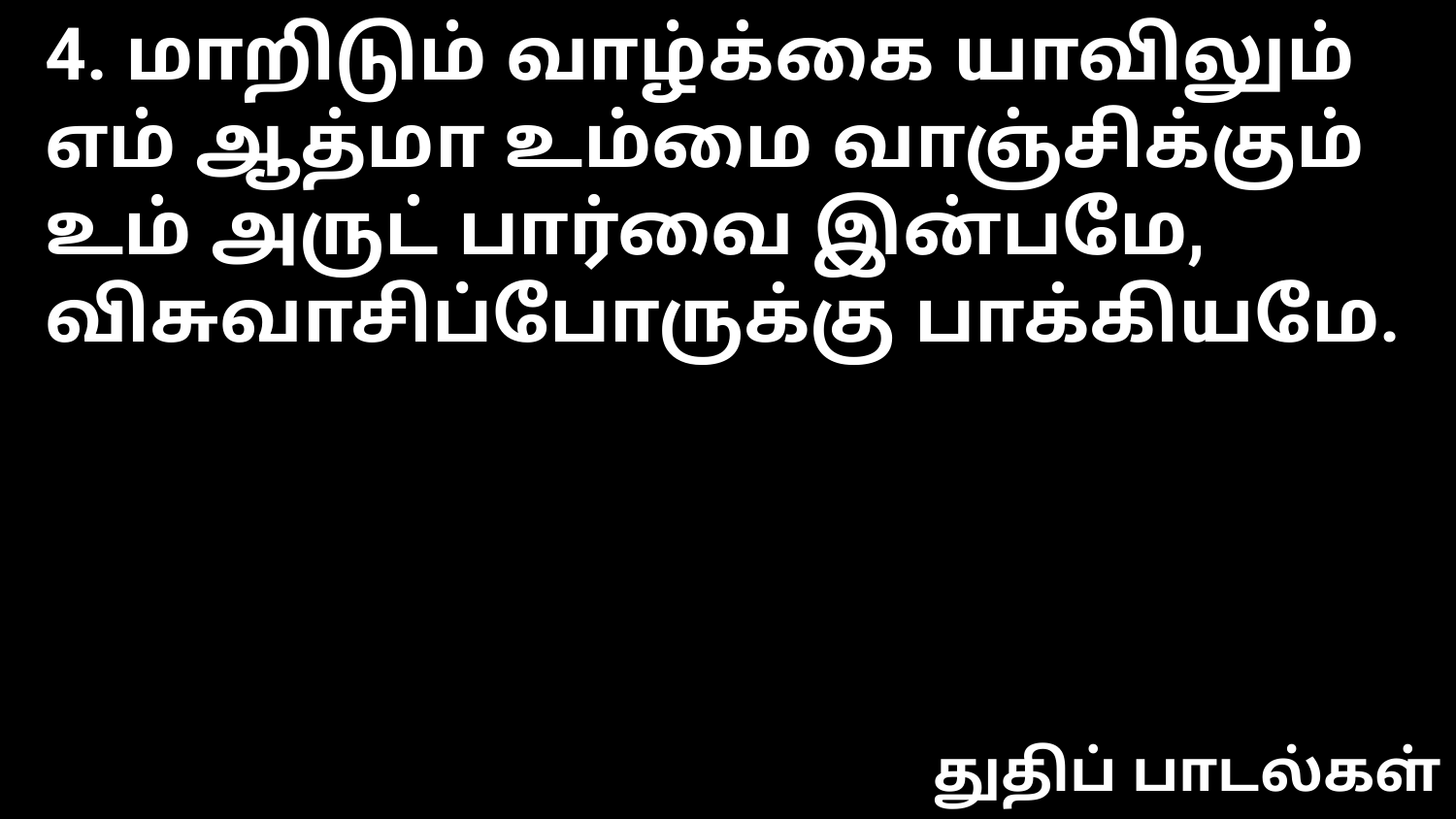

4. மாறிடும் வாழ்க்கை யாவிலும்
எம் ஆத்மா உம்மை வாஞ்சிக்கும்
உம் அருட் பார்வை இன்பமே,
விசுவாசிப்போருக்கு பாக்கியமே.

துதிப் பாடல்கள்